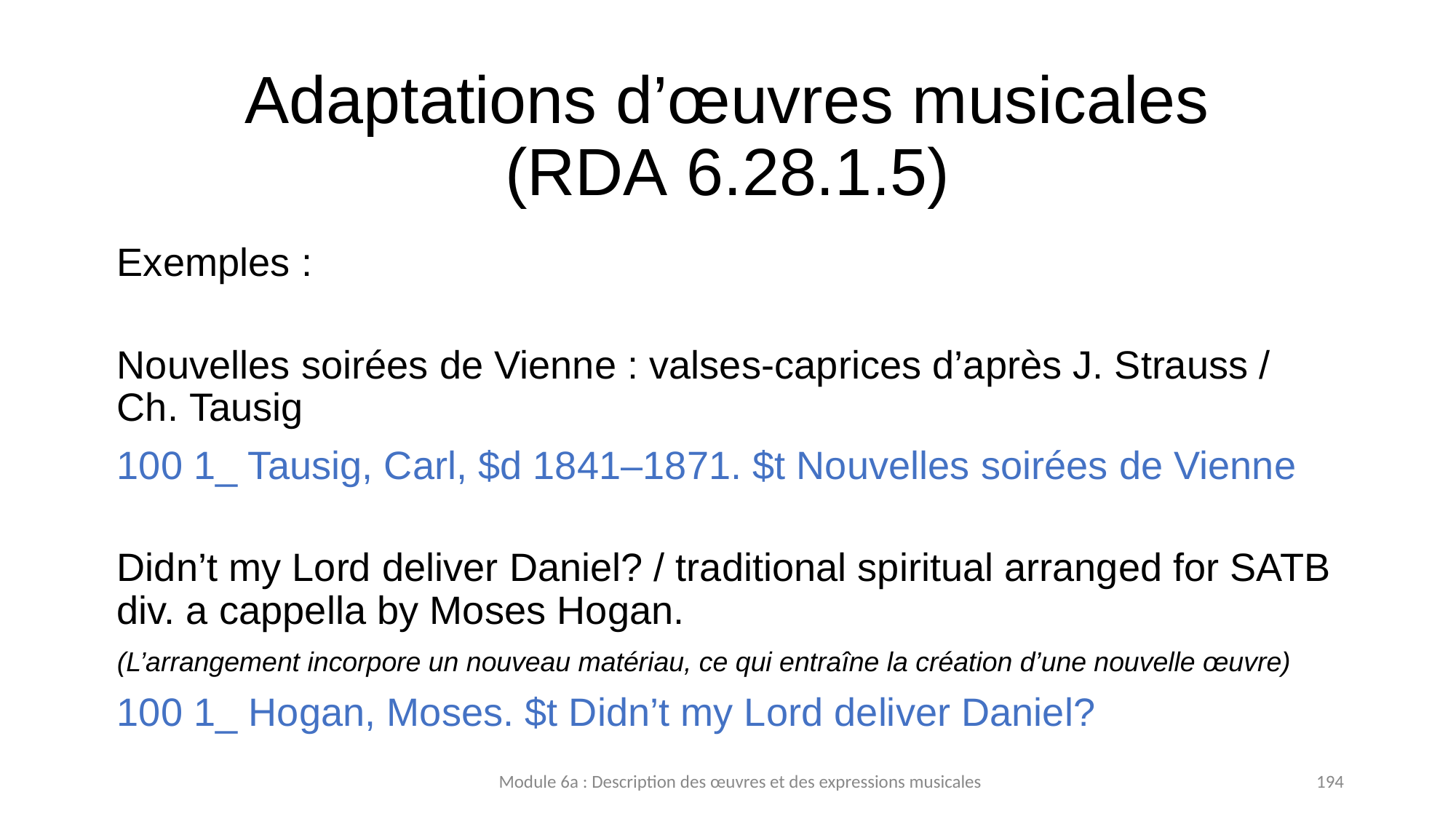

# Adaptations d’œuvres musicales (RDA 6.28.1.5)
Exemples :

Nouvelles soirées de Vienne : valses-caprices d’après J. Strauss / Ch. Tausig
100 1_ Tausig, Carl, $d 1841–1871. $t Nouvelles soirées de Vienne

Didn’t my Lord deliver Daniel? / traditional spiritual arranged for SATB div. a cappella by Moses Hogan.
(L’arrangement incorpore un nouveau matériau, ce qui entraîne la création d’une nouvelle œuvre)
100 1_ Hogan, Moses. $t Didn’t my Lord deliver Daniel?

Module 6a : Description des œuvres et des expressions musicales
194